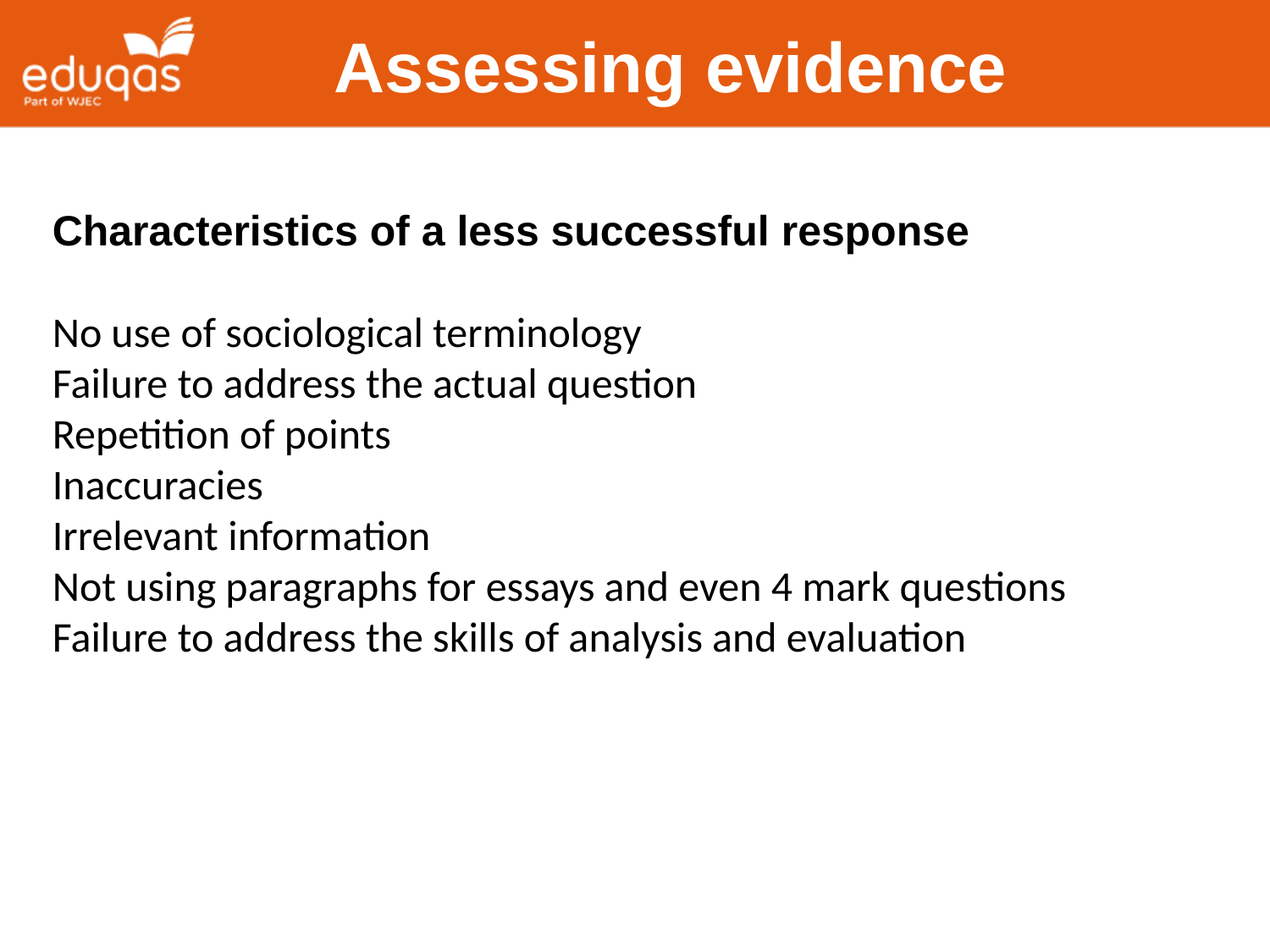

Assessing evidence
Characteristics of a less successful response

No use of sociological terminology
Failure to address the actual question​
Repetition of points​
Inaccuracies​
Irrelevant information ​
Not using paragraphs for essays and even 4 mark questions
Failure to address the skills of analysis and evaluation ​